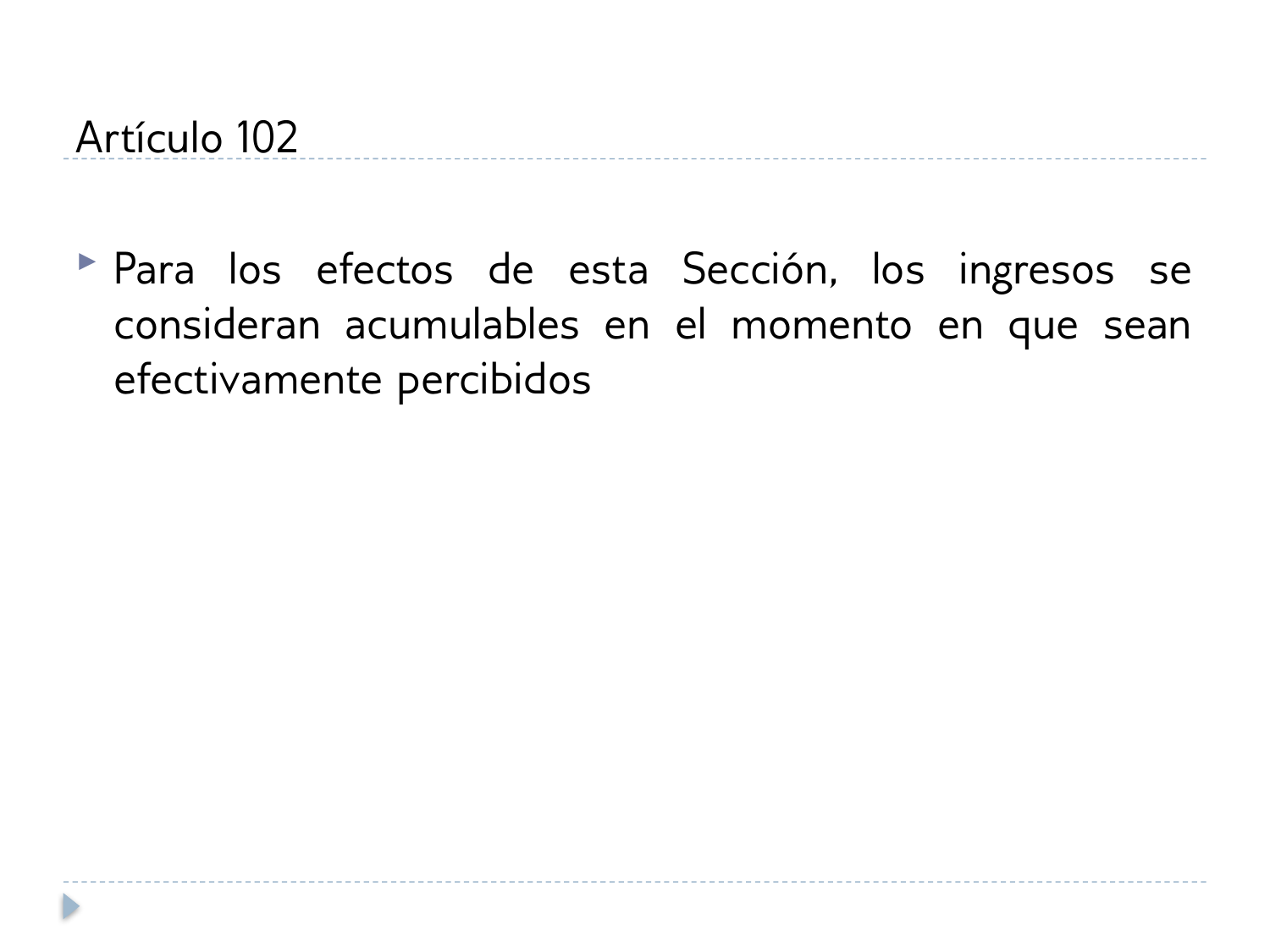

Artículo 102

Para los efectos de esta Sección, los ingresos se consideran acumulables en el momento en que sean efectivamente percibidos